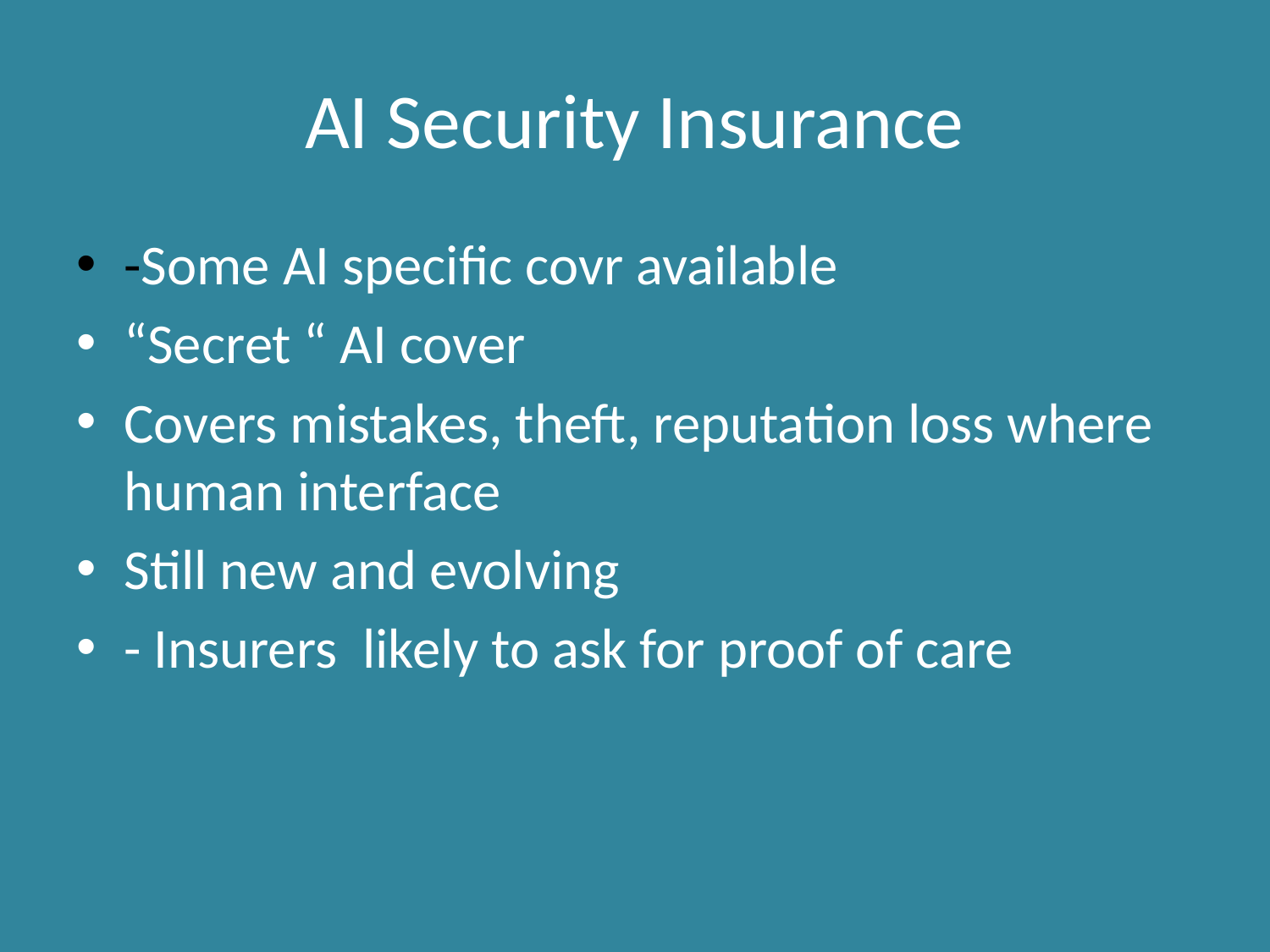

# AI Security Insurance
-Some AI specific covr available
“Secret “ AI cover
Covers mistakes, theft, reputation loss where human interface
Still new and evolving
- Insurers  likely to ask for proof of care